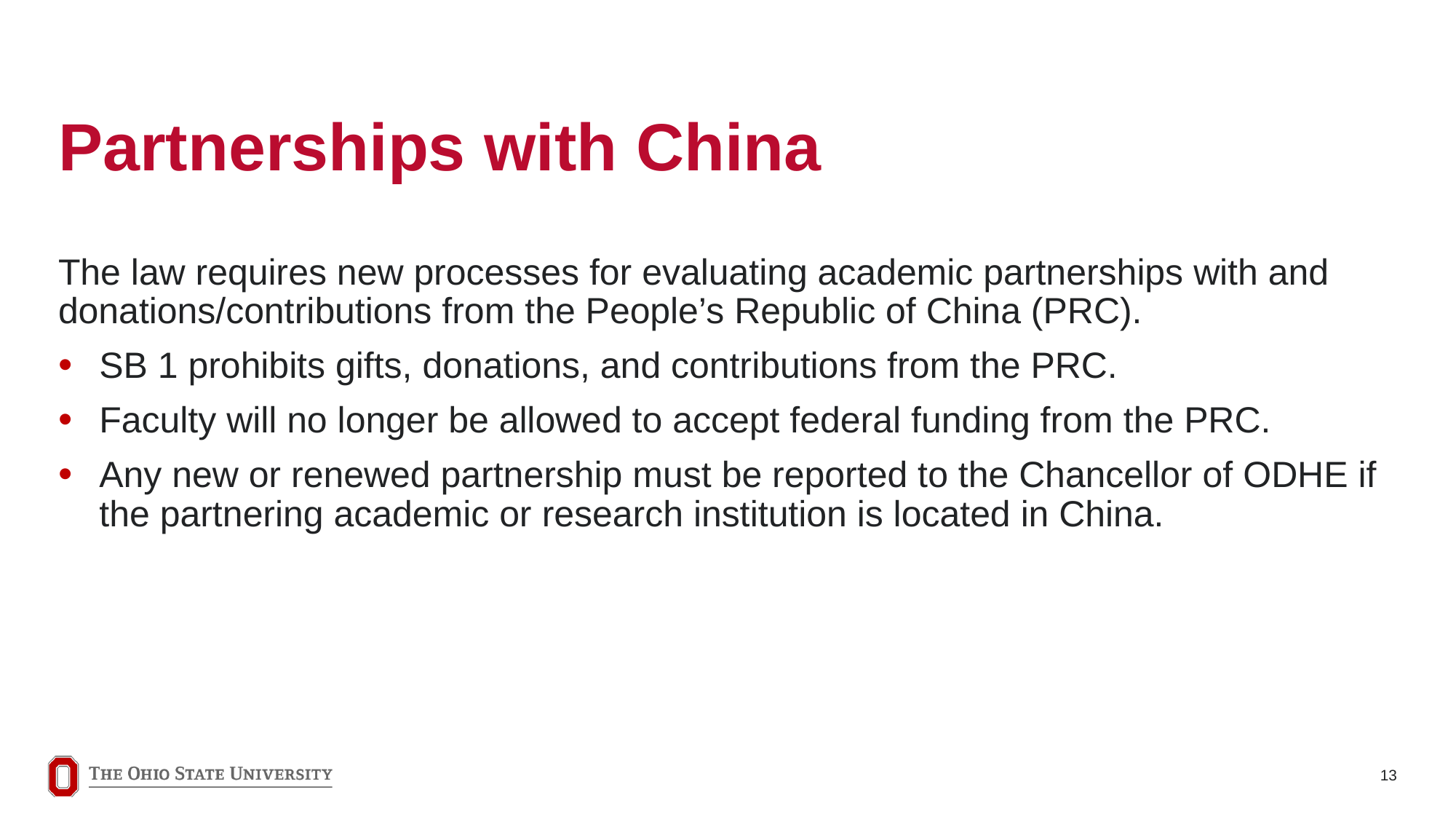

# Partnerships with China
The law requires new processes for evaluating academic partnerships with and donations/contributions from the People’s Republic of China (PRC).
SB 1 prohibits gifts, donations, and contributions from the PRC.
Faculty will no longer be allowed to accept federal funding from the PRC.
Any new or renewed partnership must be reported to the Chancellor of ODHE if the partnering academic or research institution is located in China.

13